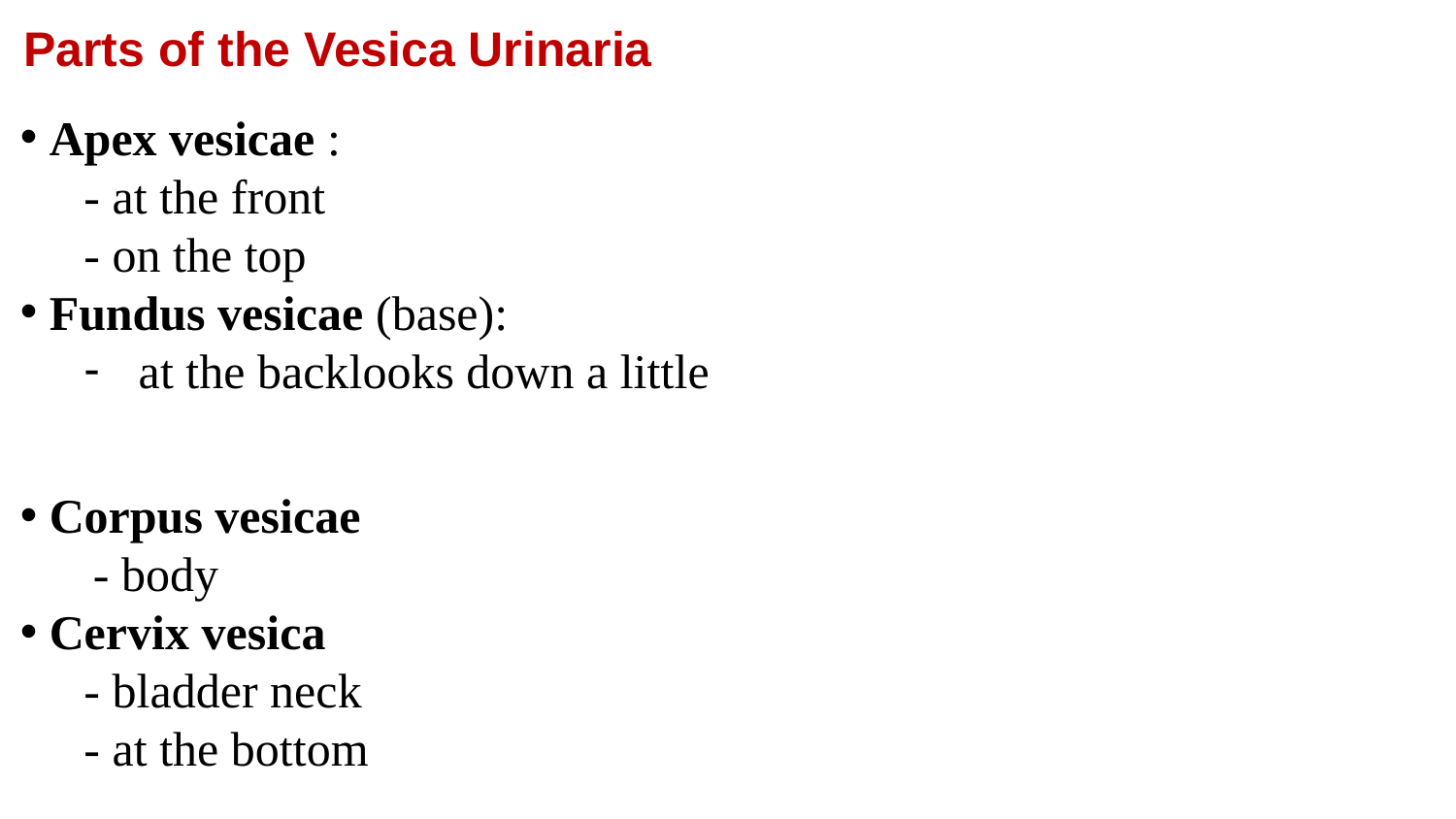

Parts of the Vesica Urinaria
 Apex vesicae :
- at the front
- on the top
 Fundus vesicae (base):
at the backlooks down a little

 Corpus vesicae
- body
 Cervix vesica
- bladder neck
- at the bottom